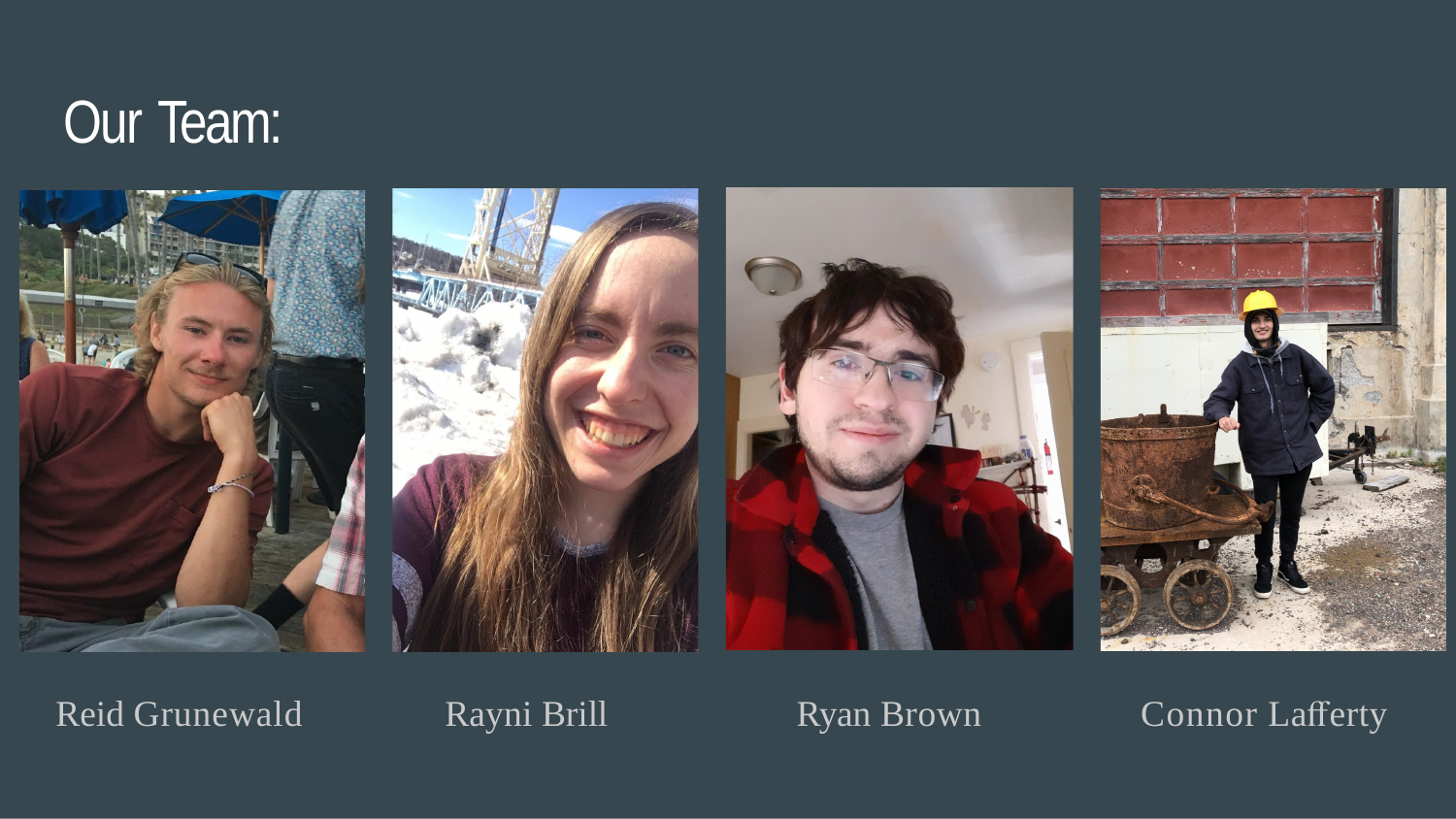

# Our Team:

Reid Grunewald
Rayni Brill
Ryan Brown
Connor Laﬀerty